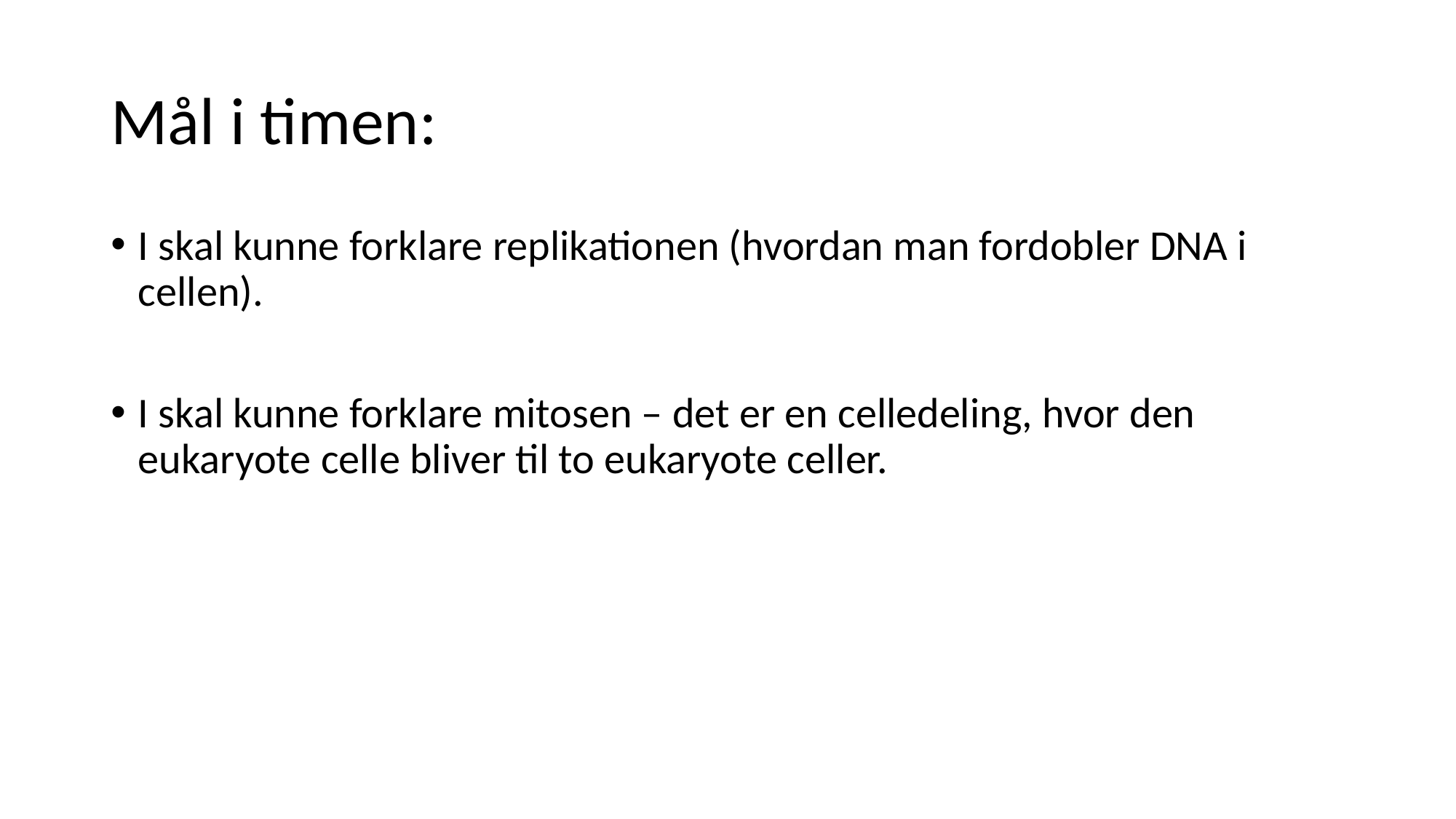

# Mål i timen:
I skal kunne forklare replikationen (hvordan man fordobler DNA i cellen).

I skal kunne forklare mitosen – det er en celledeling, hvor den eukaryote celle bliver til to eukaryote celler.